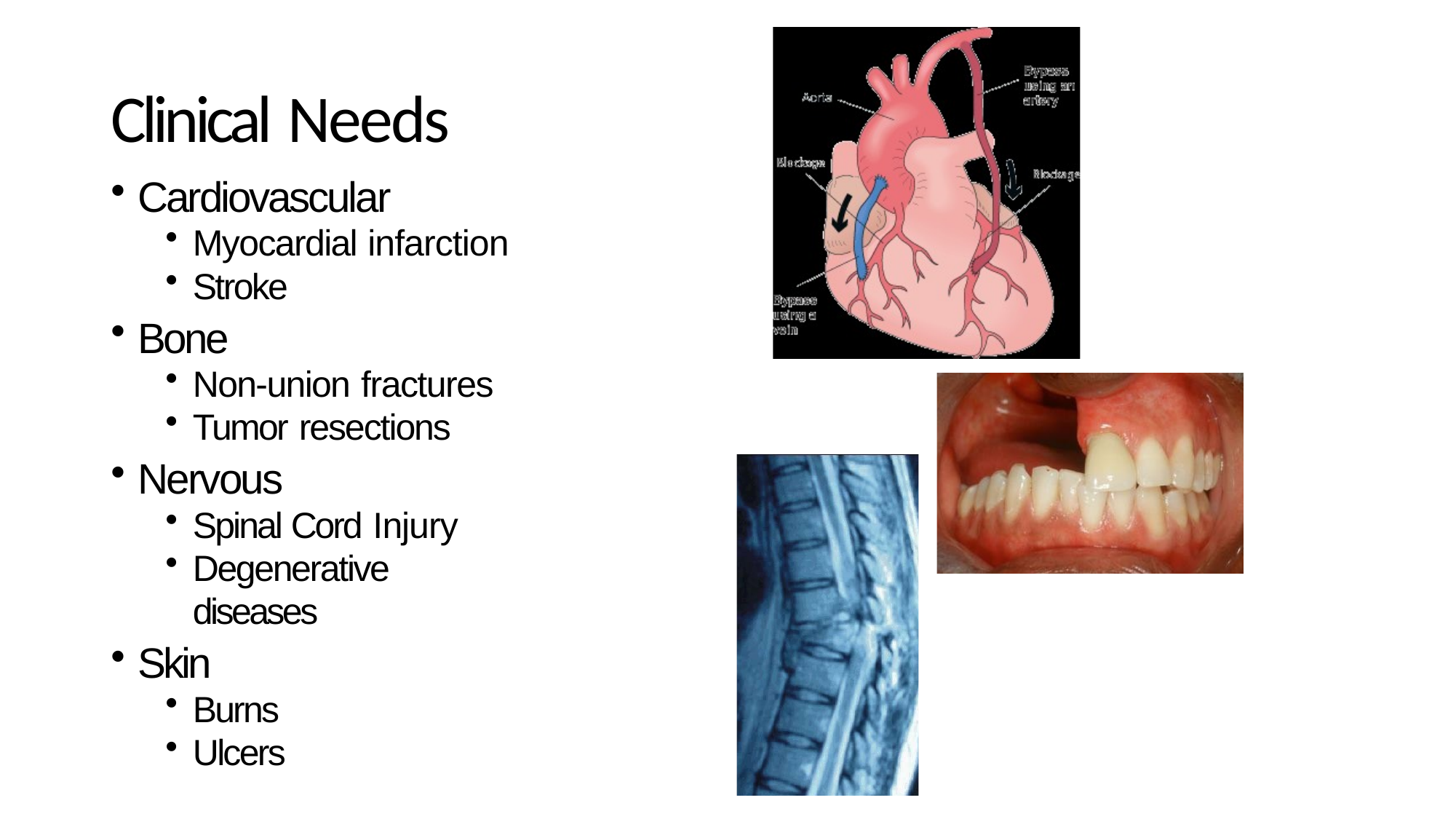

# Clinical Needs
Cardiovascular
Myocardial infarction
Stroke
Bone
Non-union fractures
Tumor resections
Nervous
Spinal Cord Injury
Degenerative diseases
Skin
Burns
Ulcers